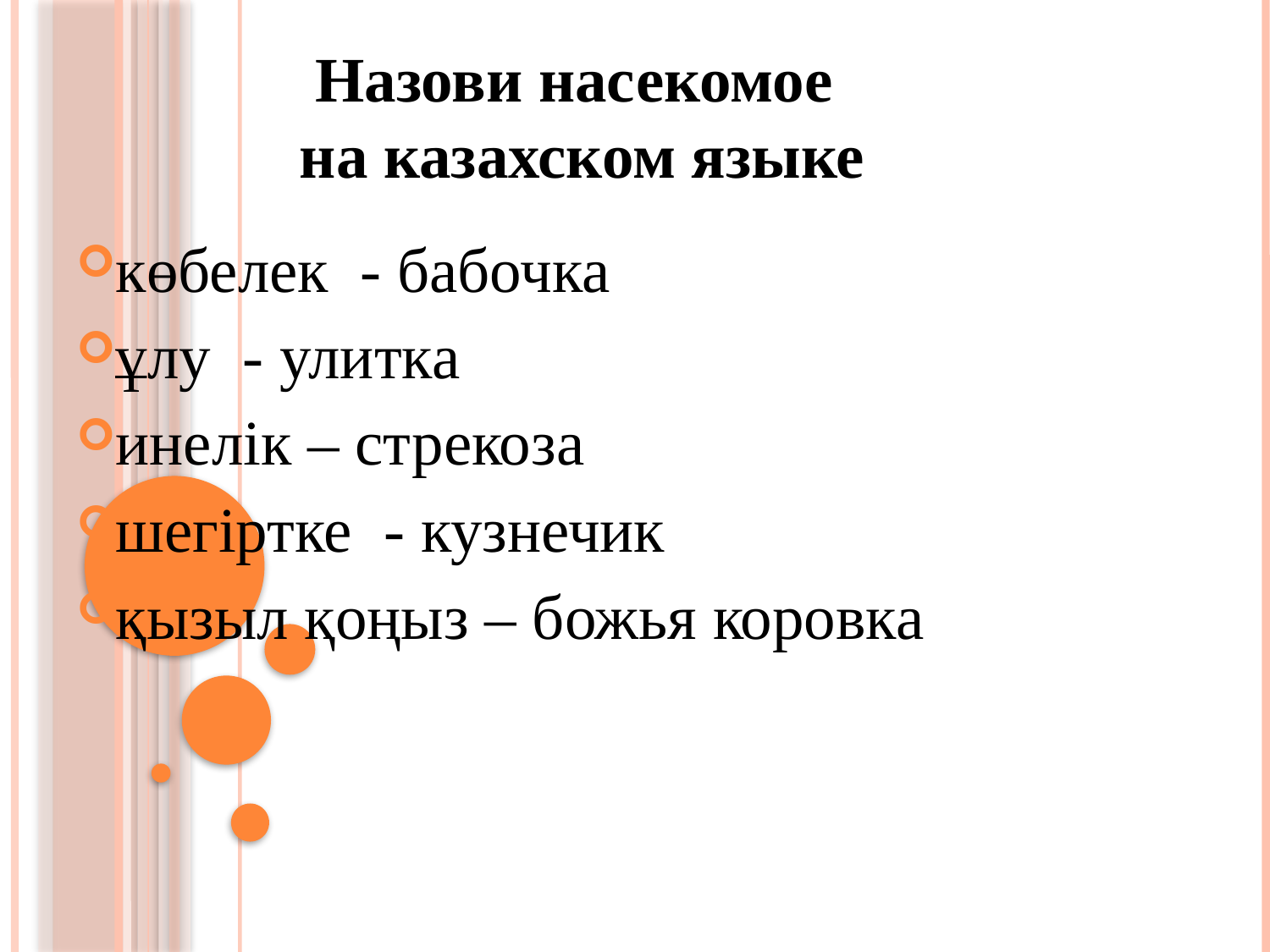

Назови насекомое
на казахском языке
көбелек  - бабочка
ұлу  - улитка
инелік – стрекоза
шегіртке  - кузнечик
қызыл қоңыз – божья коровка